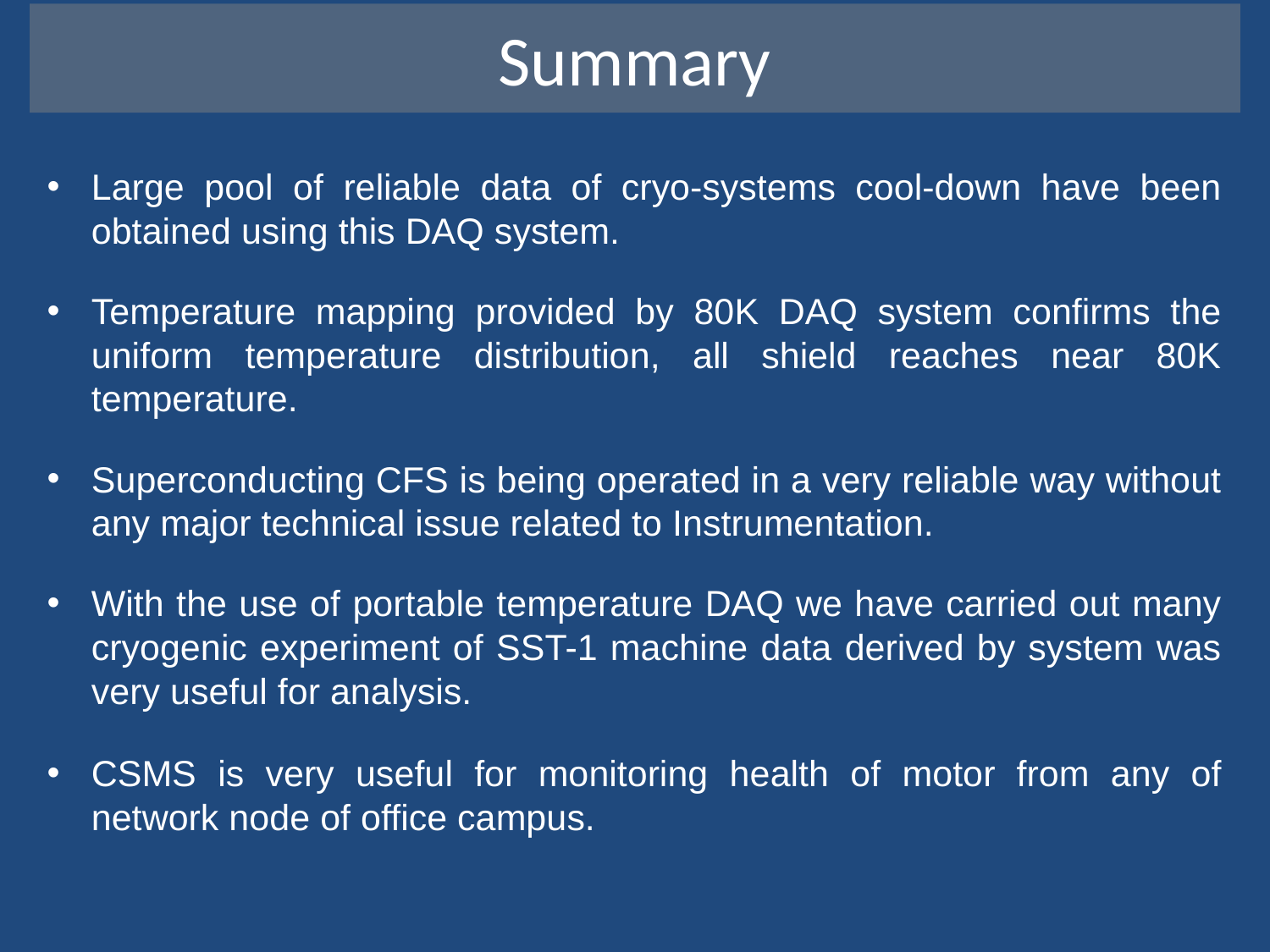

# Summary
Large pool of reliable data of cryo-systems cool-down have been obtained using this DAQ system.

Temperature mapping provided by 80K DAQ system confirms the uniform temperature distribution, all shield reaches near 80K temperature.

Superconducting CFS is being operated in a very reliable way without any major technical issue related to Instrumentation.

With the use of portable temperature DAQ we have carried out many cryogenic experiment of SST-1 machine data derived by system was very useful for analysis.

CSMS is very useful for monitoring health of motor from any of network node of office campus.